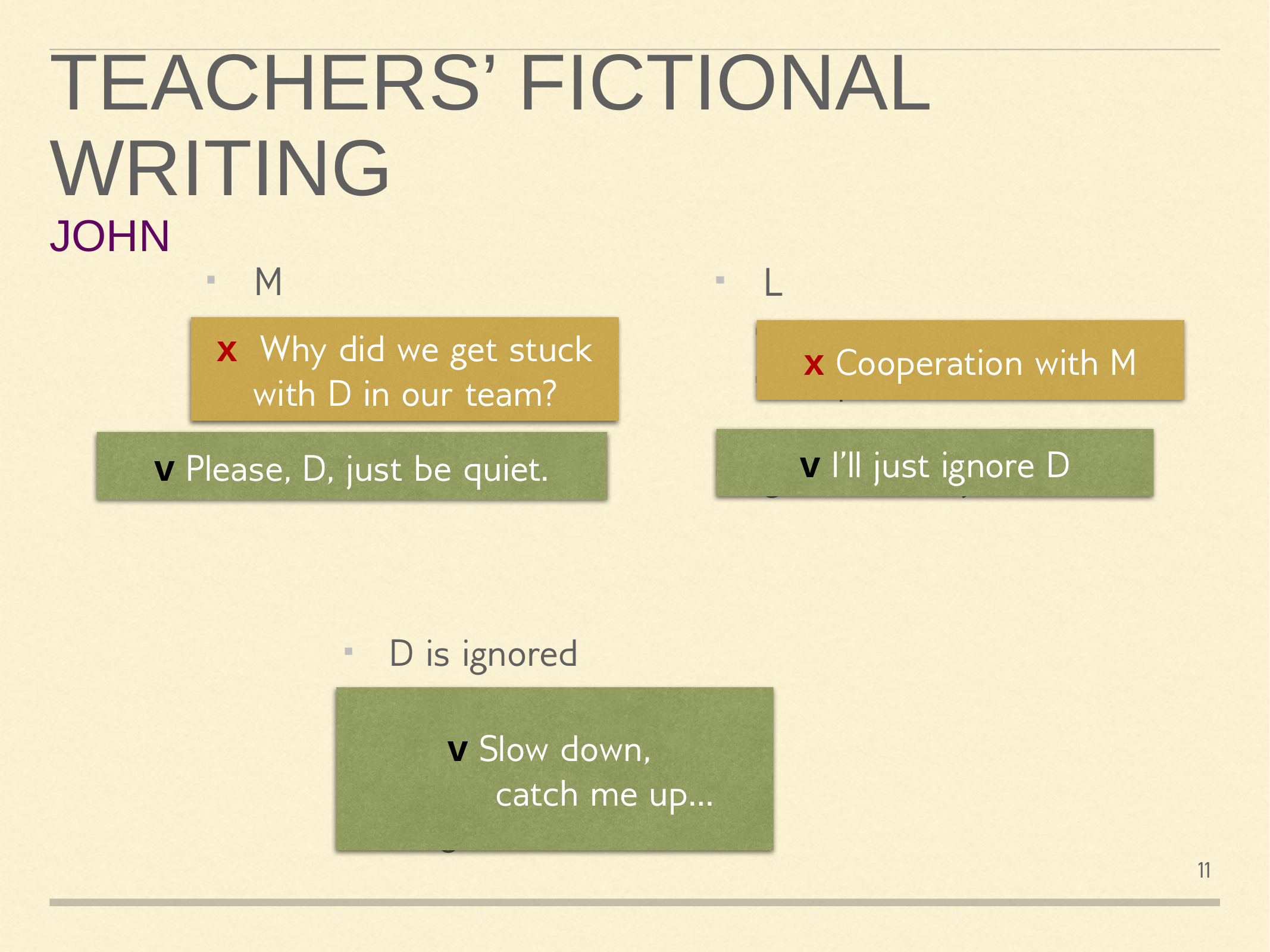

# teachers’ fictional writing
John
M
works with fractions
procedure
gazes intensively to L
L
the overall sense
skips fractions
glances away from M
x  Why did we get stuck with D in our team?
x Cooperation with M
v I’ll just ignore D
v Please, D, just be quiet.
D is ignored
prompting questions
wants to understand
no gazes
v Slow down,
         catch me up…
11